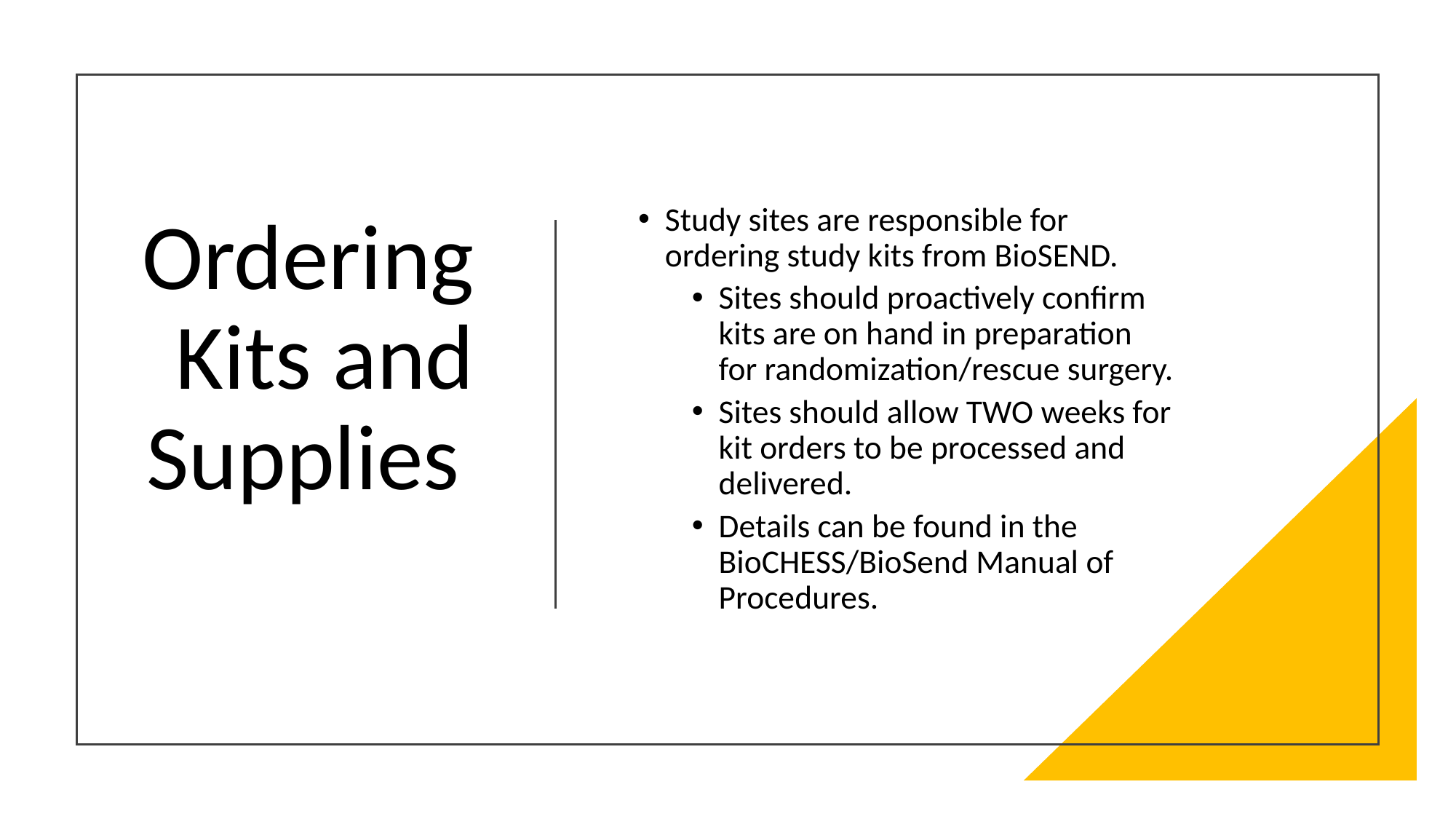

# Ordering Kits and Supplies
Study sites are responsible for ordering study kits from BioSEND.
Sites should proactively confirm kits are on hand in preparation for randomization/rescue surgery.
Sites should allow TWO weeks for kit orders to be processed and delivered.
Details can be found in the BioCHESS/BioSend Manual of Procedures.